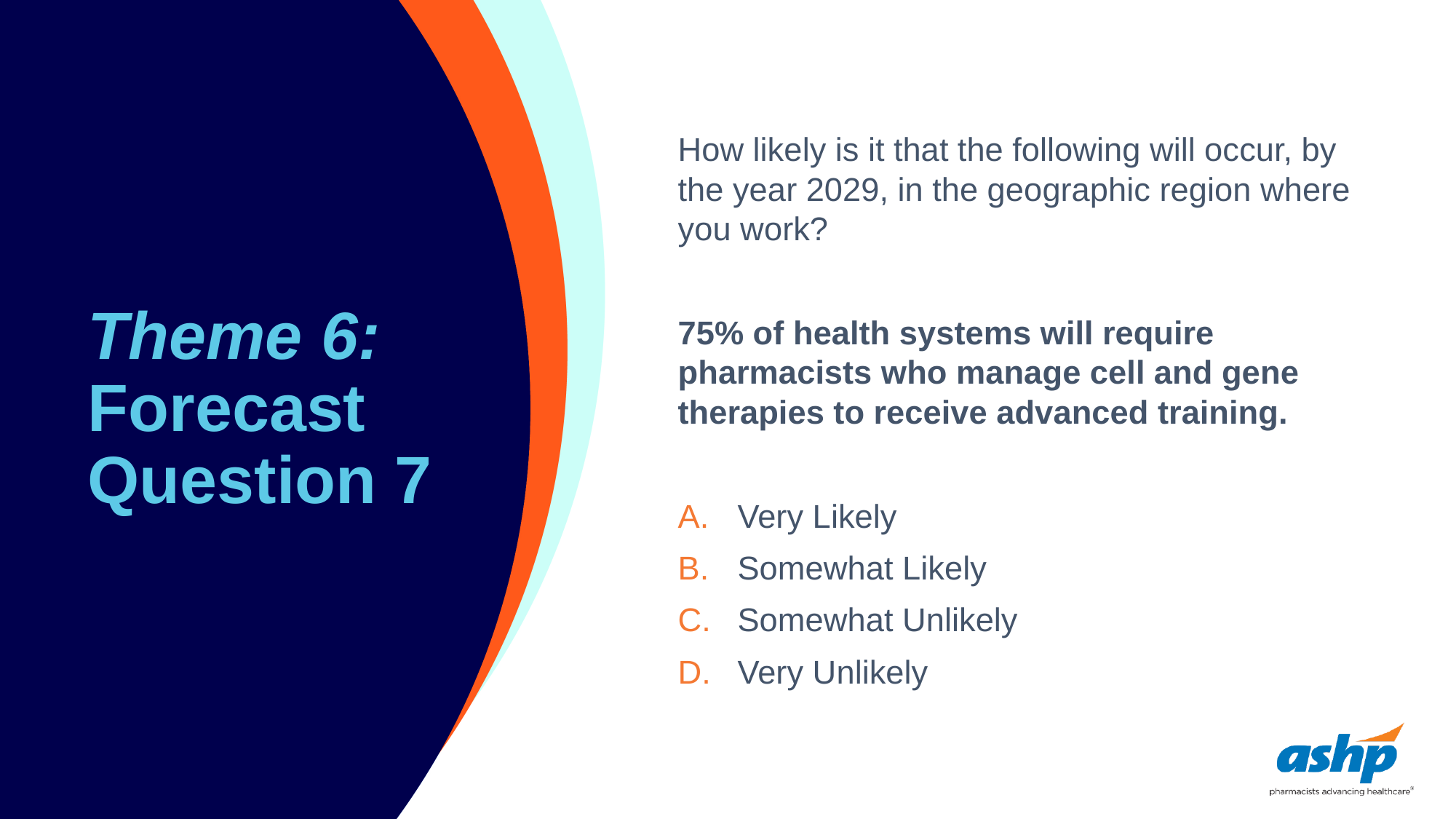

# Theme 6: Forecast Question 7
How likely is it that the following will occur, by the year 2029, in the geographic region where you work?

75% of health systems will require pharmacists who manage cell and gene therapies to receive advanced training.

Very Likely
Somewhat Likely
Somewhat Unlikely
Very Unlikely